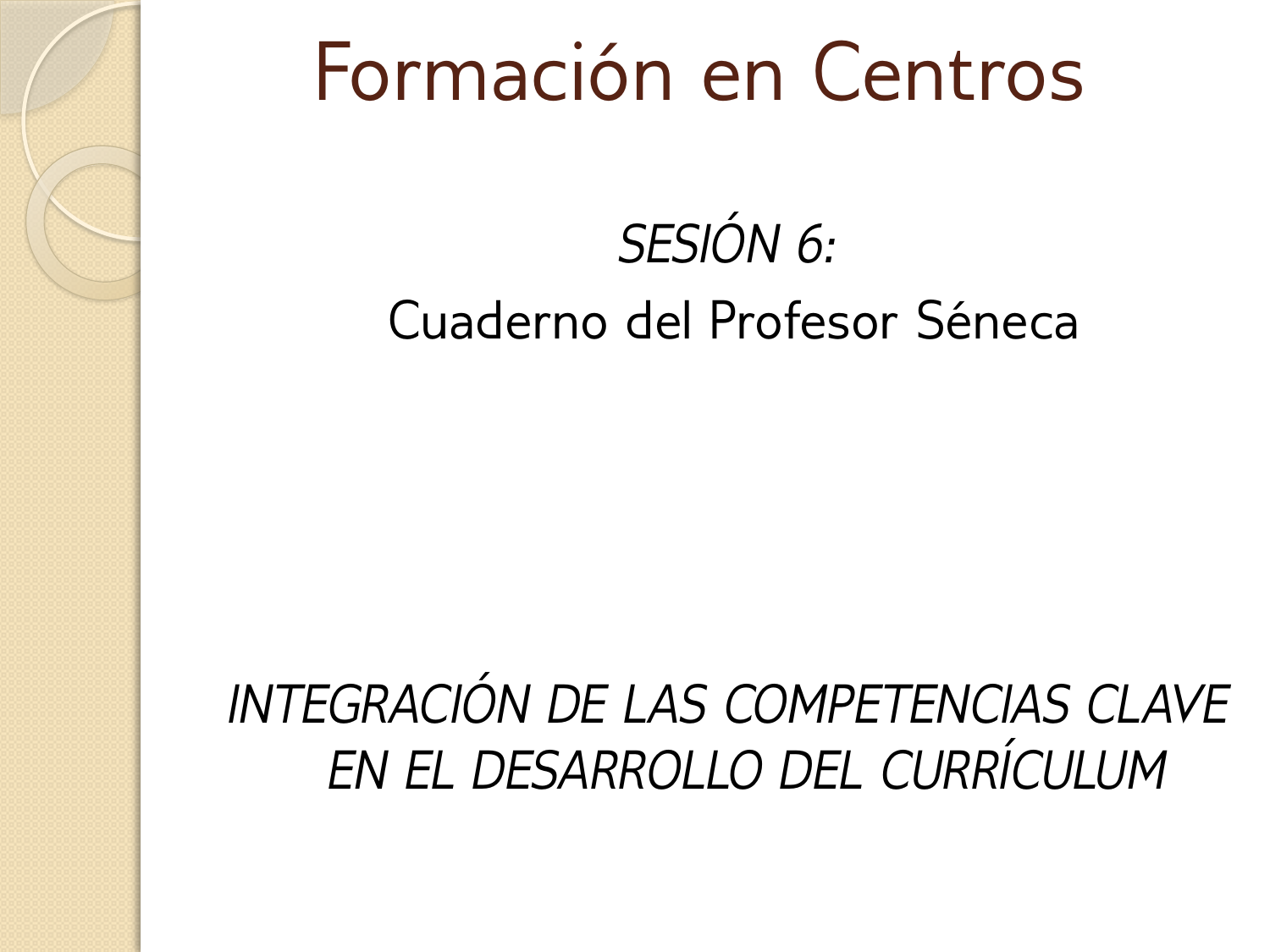

# Formación en Centros
SESIÓN 6:
          Cuaderno del Profesor Séneca

INTEGRACIÓN DE LAS COMPETENCIAS CLAVE EN EL DESARROLLO DEL CURRÍCULUM